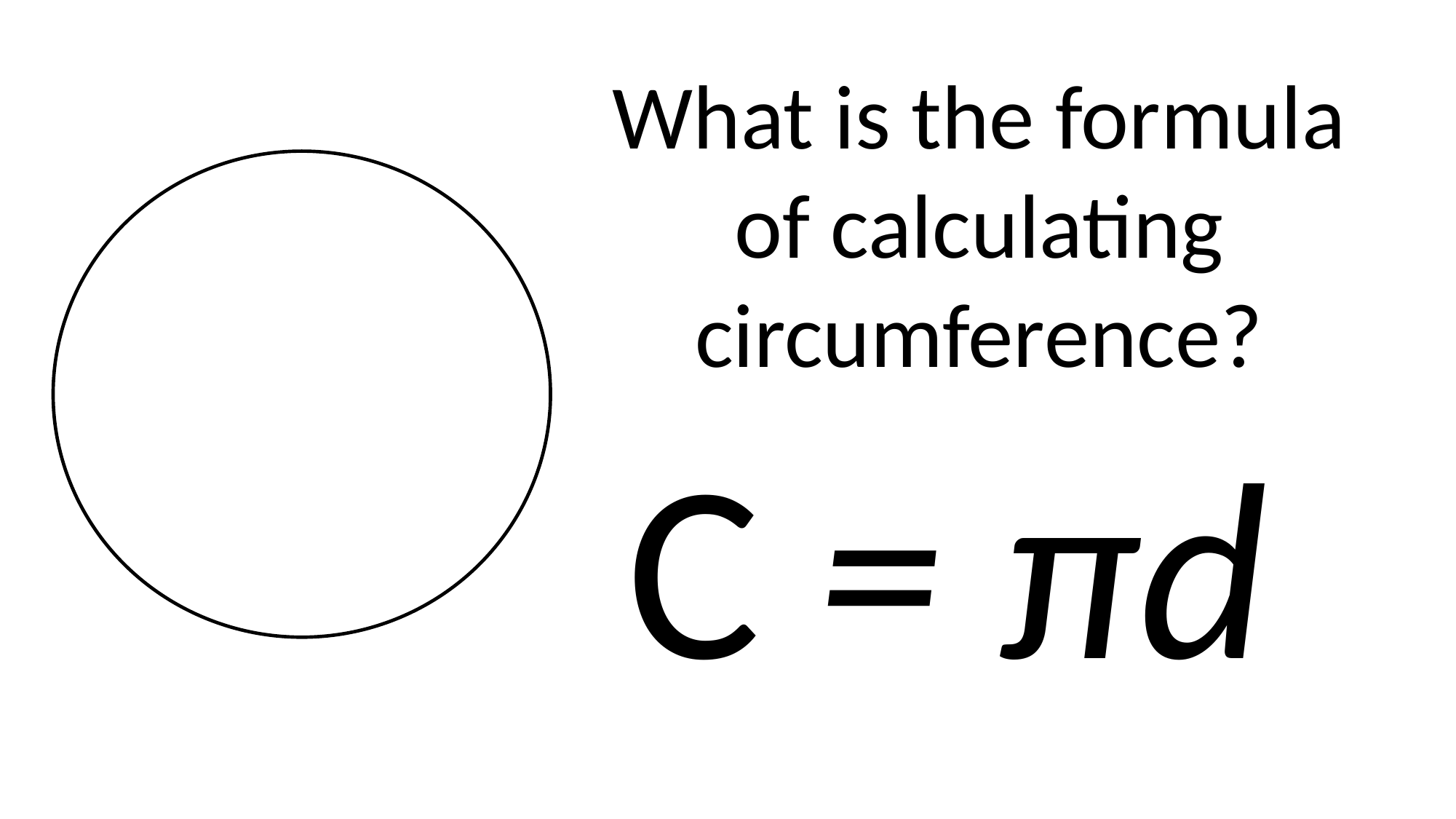

What is the formula of calculating circumference?

C = πd